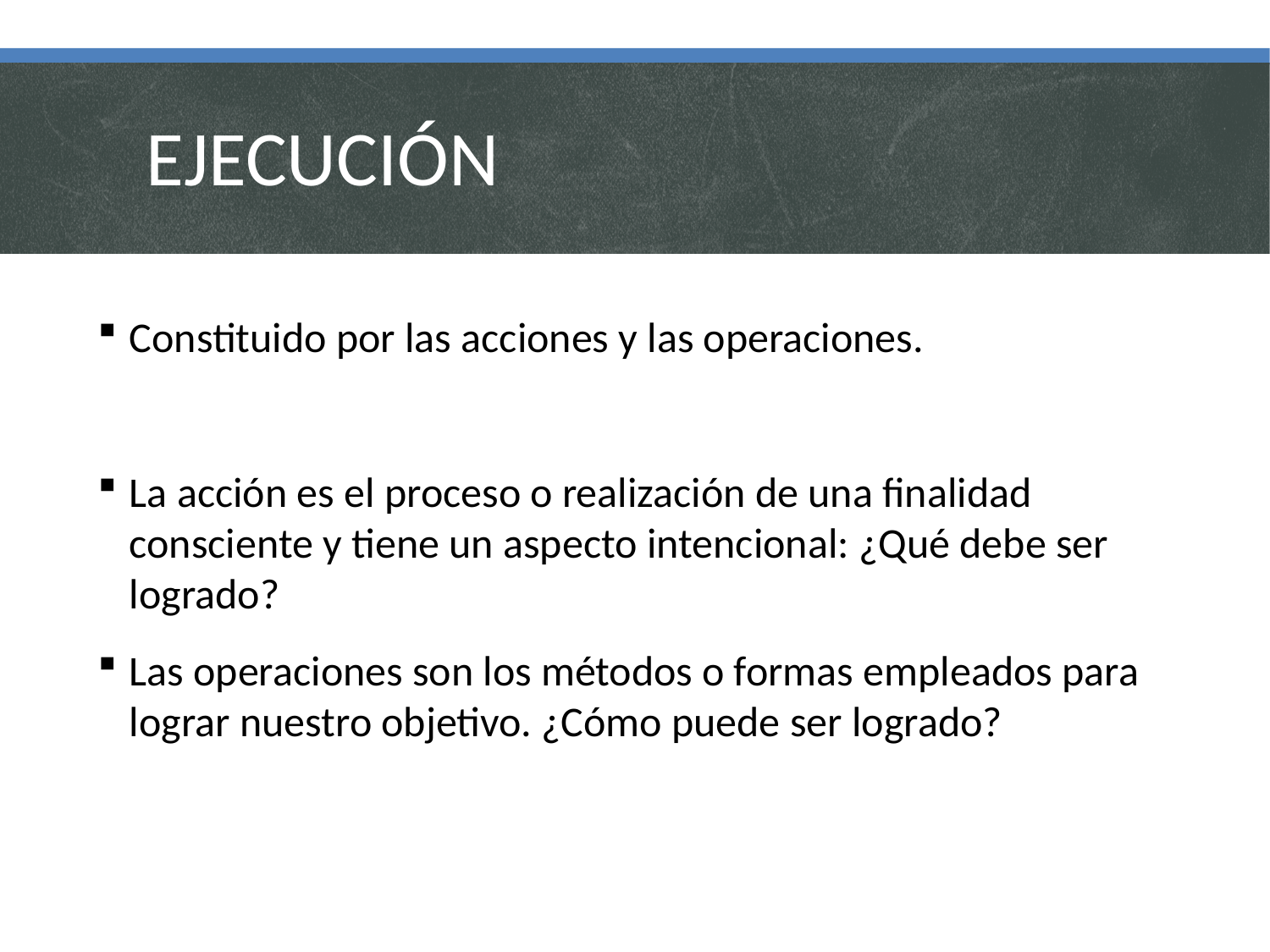

# EJECUCIÓN
Constituido por las acciones y las operaciones.

La acción es el proceso o realización de una finalidad consciente y tiene un aspecto intencional: ¿Qué debe ser logrado?
Las operaciones son los métodos o formas empleados para lograr nuestro objetivo. ¿Cómo puede ser logrado?